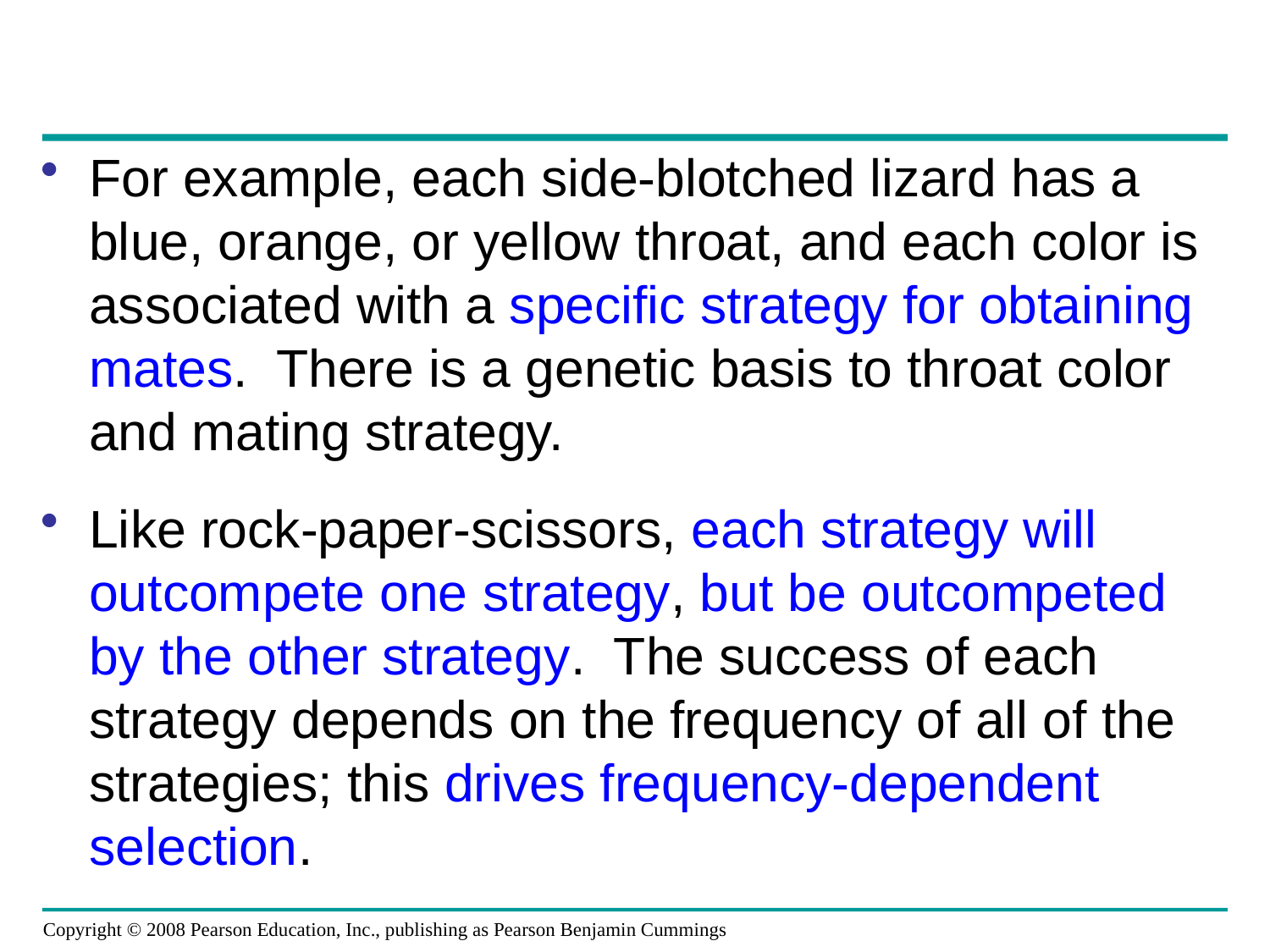

For example, each side-blotched lizard has a blue, orange, or yellow throat, and each color is associated with a specific strategy for obtaining mates.  There is a genetic basis to throat color and mating strategy.
Like rock-paper-scissors, each strategy will outcompete one strategy, but be outcompeted by the other strategy.  The success of each strategy depends on the frequency of all of the strategies; this drives frequency-dependent selection.